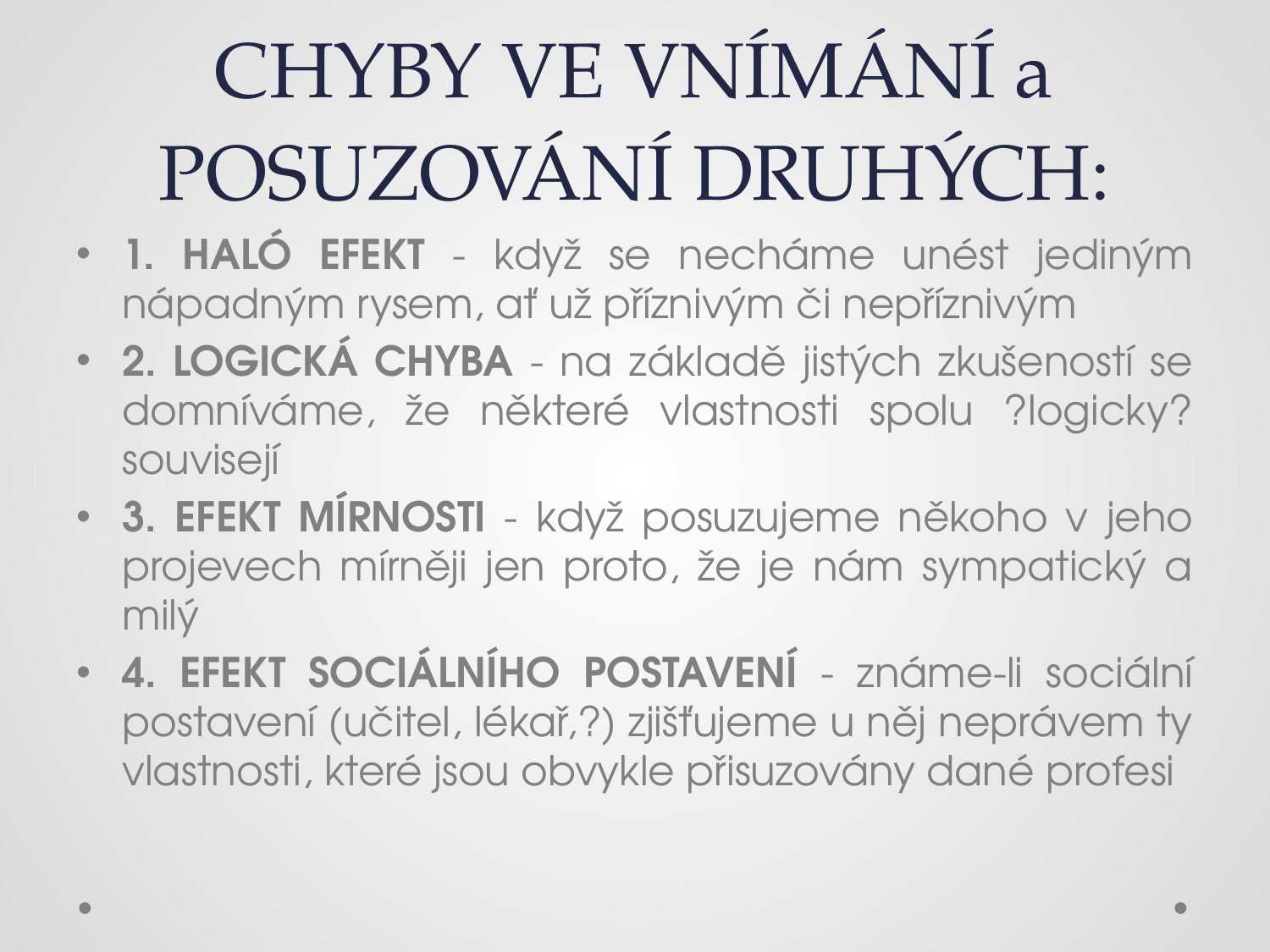

# CHYBY VE VNÍMÁNÍ a POSUZOVÁNÍ DRUHÝCH:
1. HALÓ EFEKT - když se necháme unést jediným nápadným rysem, ať už příznivým či nepříznivým
2. LOGICKÁ CHYBA - na základě jistých zkušeností se domníváme, že některé vlastnosti spolu ?logicky? souvisejí
3. EFEKT MÍRNOSTI - když posuzujeme někoho v jeho projevech mírněji jen proto, že je nám sympatický a milý
4. EFEKT SOCIÁLNÍHO POSTAVENÍ - známe-li sociální postavení (učitel, lékař,?) zjišťujeme u něj neprávem ty vlastnosti, které jsou obvykle přisuzovány dané profesi